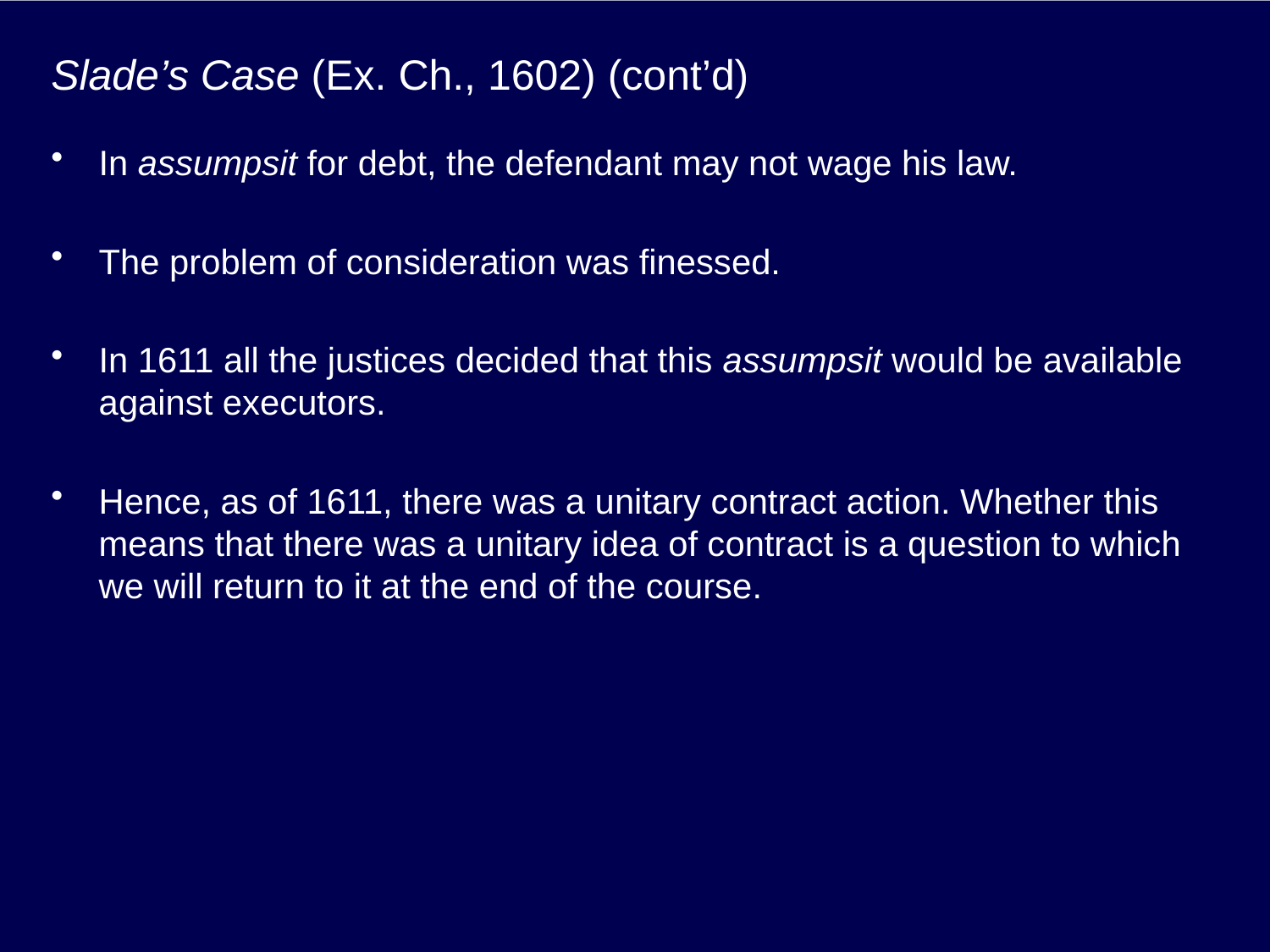

# Slade’s Case (Ex. Ch., 1602) (cont’d)
In assumpsit for debt, the defendant may not wage his law.

The problem of consideration was finessed.

In 1611 all the justices decided that this assumpsit would be available against executors.

Hence, as of 1611, there was a unitary contract action. Whether this means that there was a unitary idea of contract is a question to which we will return to it at the end of the course.